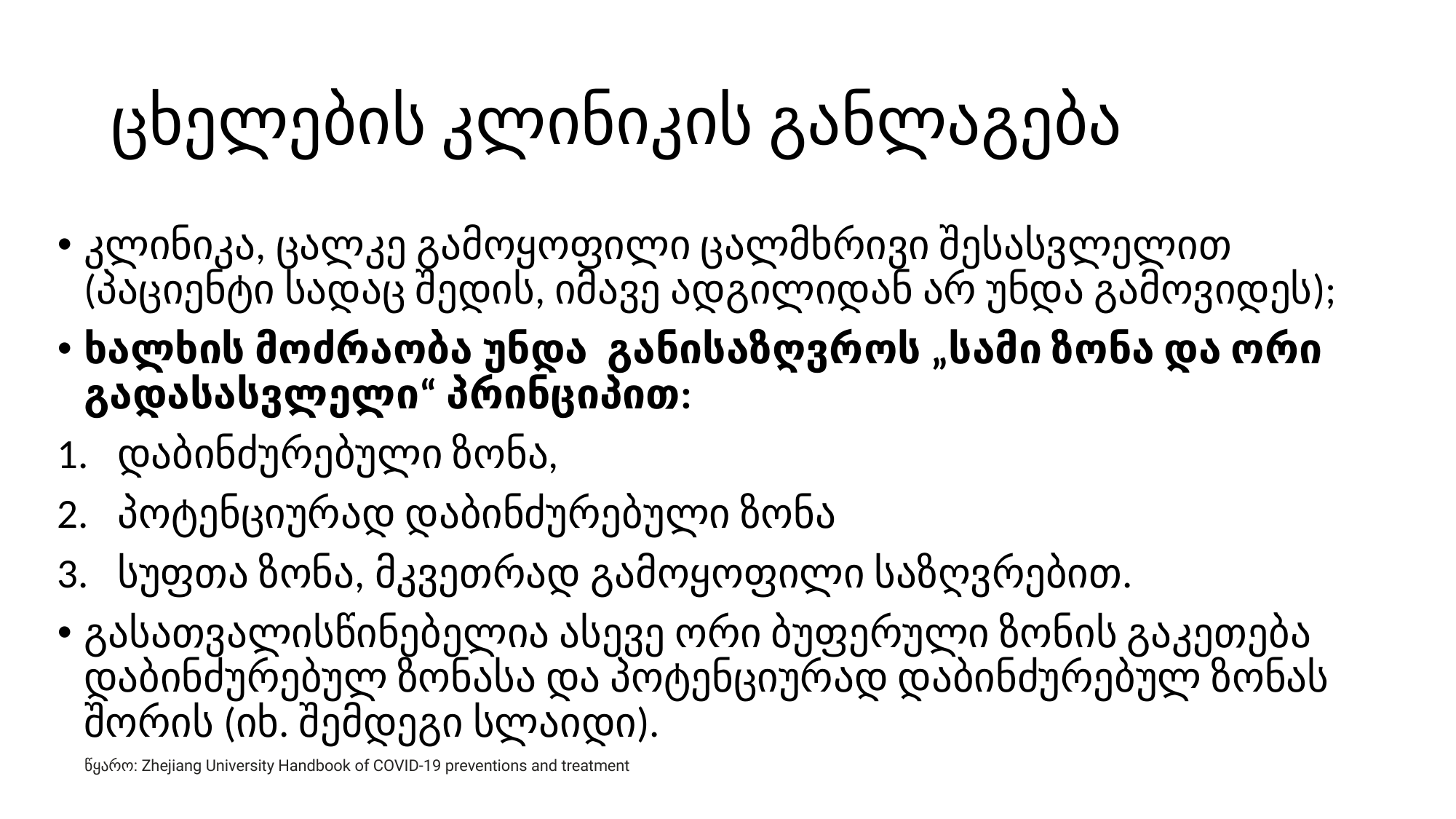

# ცხელების კლინიკის განლაგება
კლინიკა, ცალკე გამოყოფილი ცალმხრივი შესასვლელით (პაციენტი სადაც შედის, იმავე ადგილიდან არ უნდა გამოვიდეს);
ხალხის მოძრაობა უნდა  განისაზღვროს „სამი ზონა და ორი გადასასვლელი“ პრინციპით:
დაბინძურებული ზონა,
პოტენციურად დაბინძურებული ზონა
სუფთა ზონა, მკვეთრად გამოყოფილი საზღვრებით.
გასათვალისწინებელია ასევე ორი ბუფერული ზონის გაკეთება  დაბინძურებულ ზონასა და პოტენციურად დაბინძურებულ ზონას შორის (იხ. შემდეგი სლაიდი).

წყარო: Zhejiang University Handbook of COVID-19 preventions and treatment